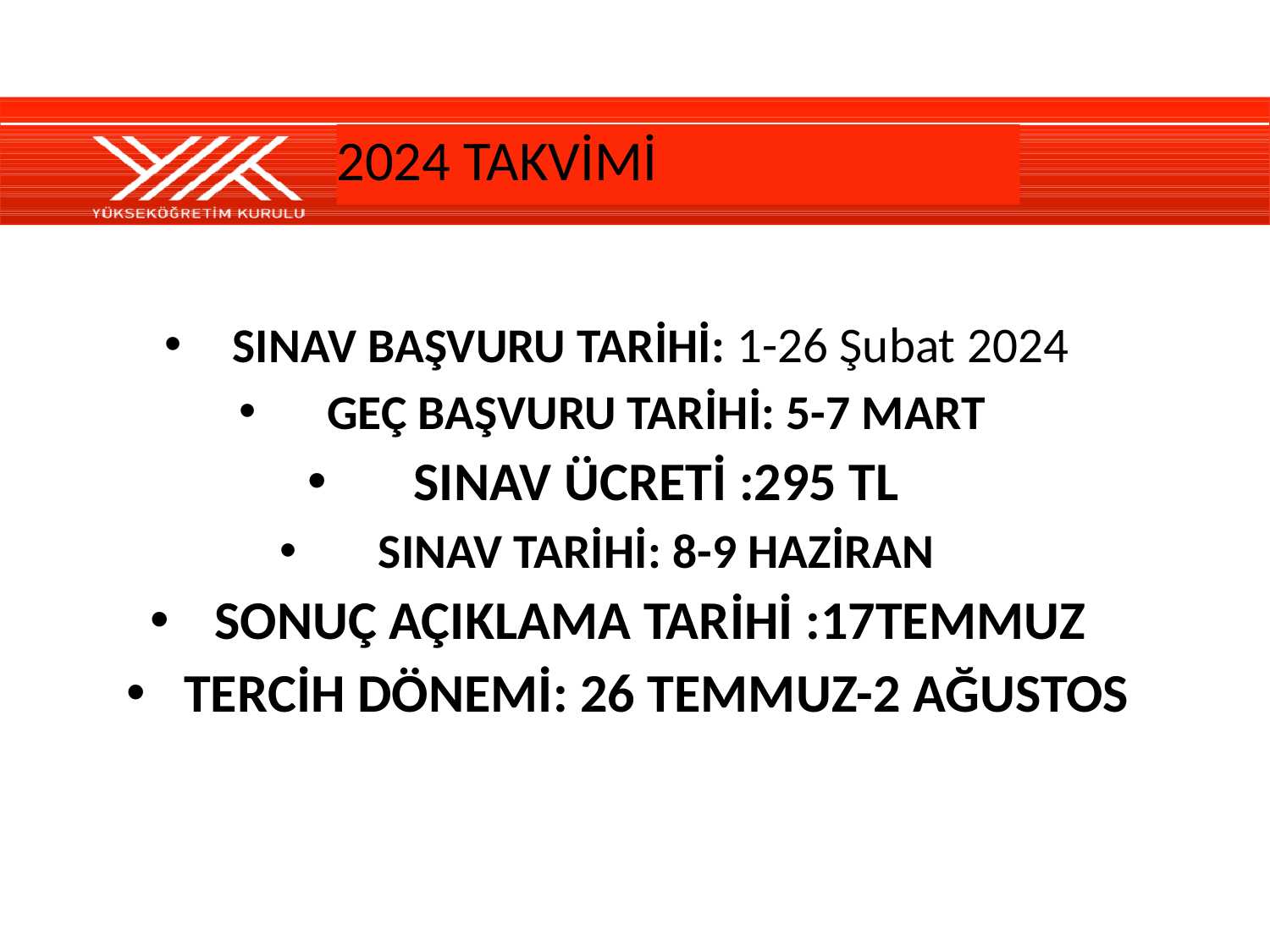

2024 TAKVİMİ

SINAV BAŞVURU TARİHİ: 1-26 Şubat 2024
GEÇ BAŞVURU TARİHİ: 5-7 MART
SINAV ÜCRETİ :295 TL
SINAV TARİHİ: 8-9 HAZİRAN
SONUÇ AÇIKLAMA TARİHİ :17TEMMUZ
TERCİH DÖNEMİ: 26 TEMMUZ-2 AĞUSTOS